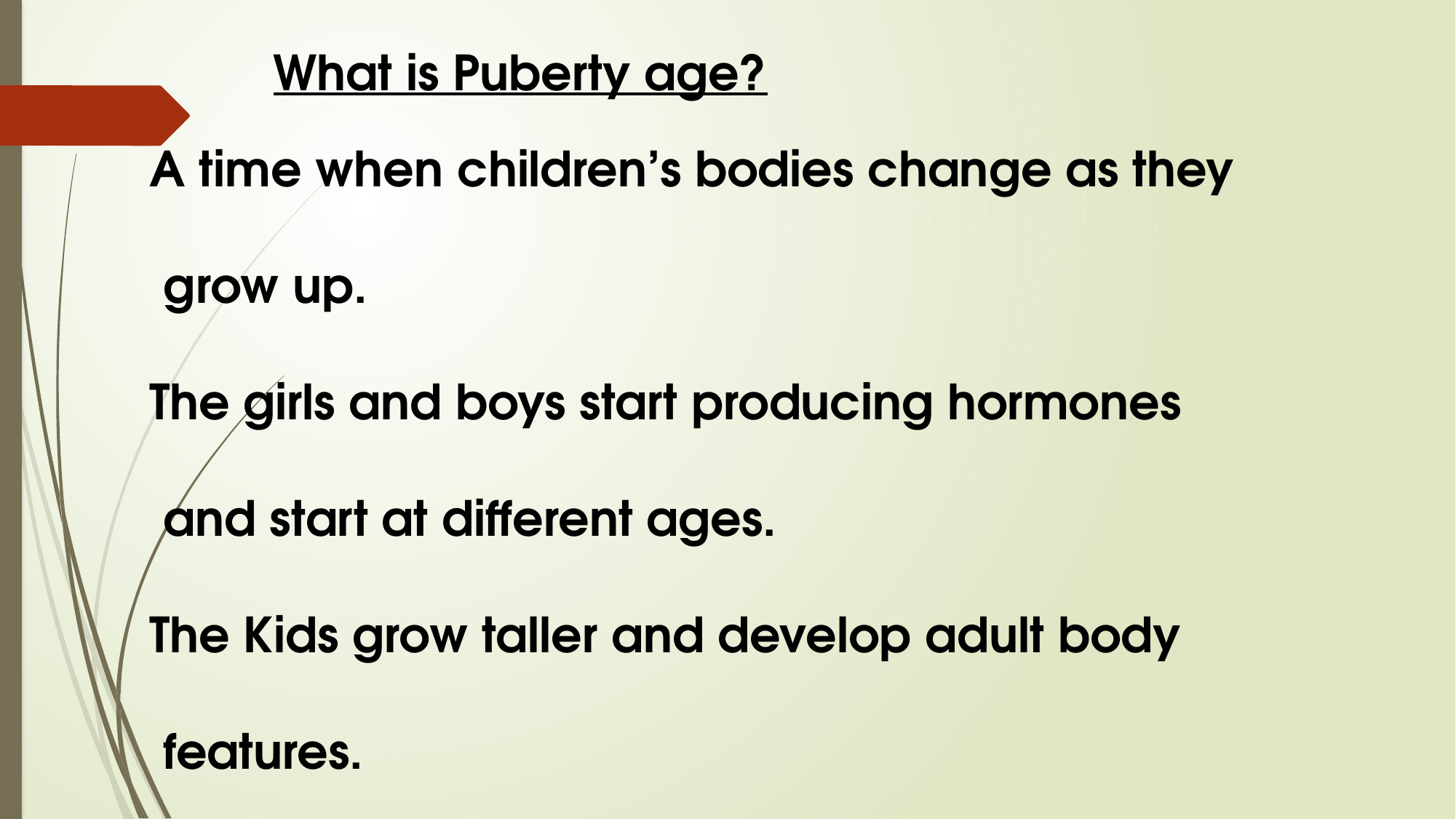

What is Puberty age?
A time when children’s bodies change as they

 grow up.

The girls and boys start producing hormones

 and start at different ages.

The Kids grow taller and develop adult body

 features.